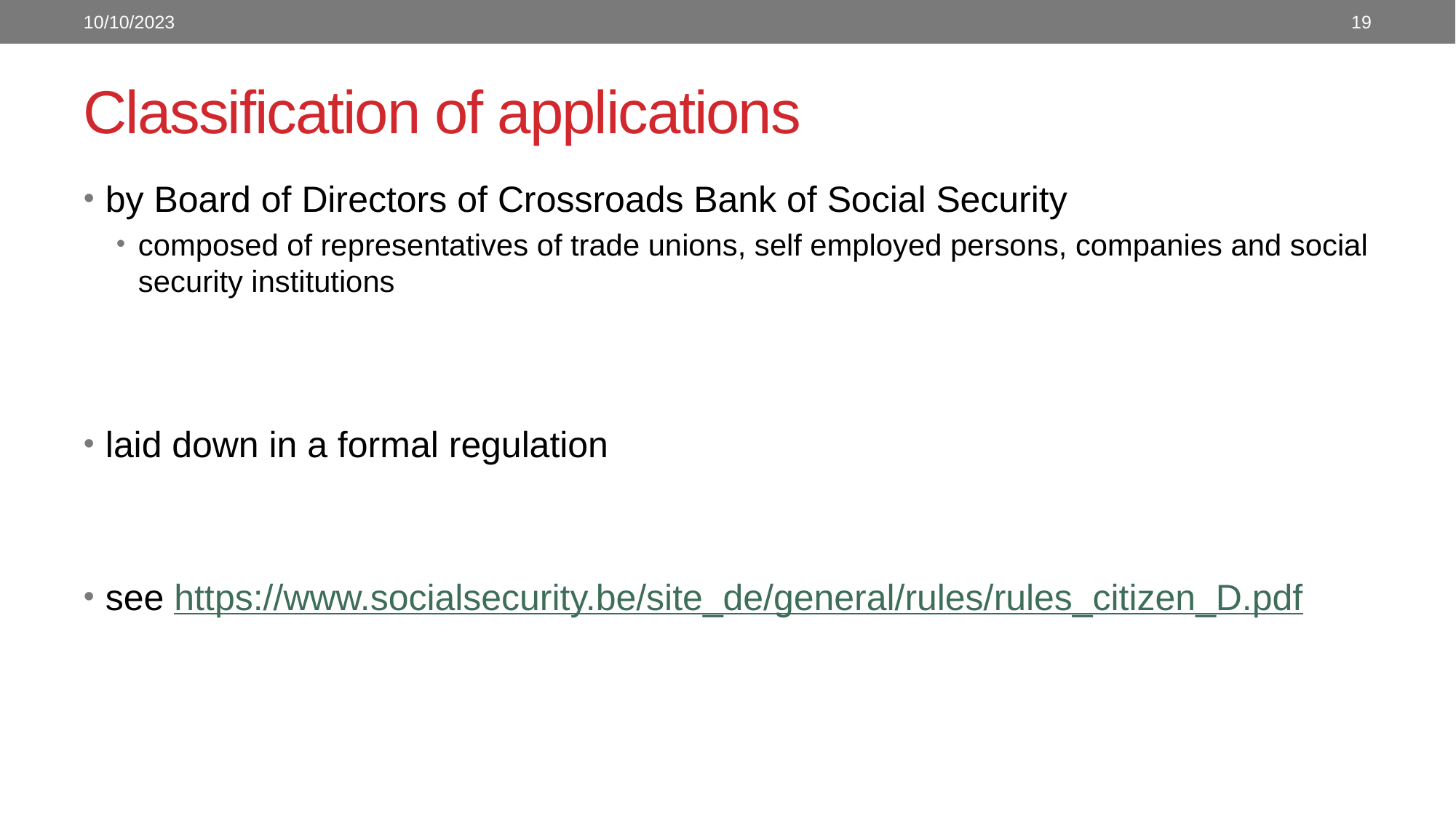

10/10/2023
19
# Classification of applications
by Board of Directors of Crossroads Bank of Social Security
composed of representatives of trade unions, self employed persons, companies and social security institutions

laid down in a formal regulation

see https://www.socialsecurity.be/site_de/general/rules/rules_citizen_D.pdf